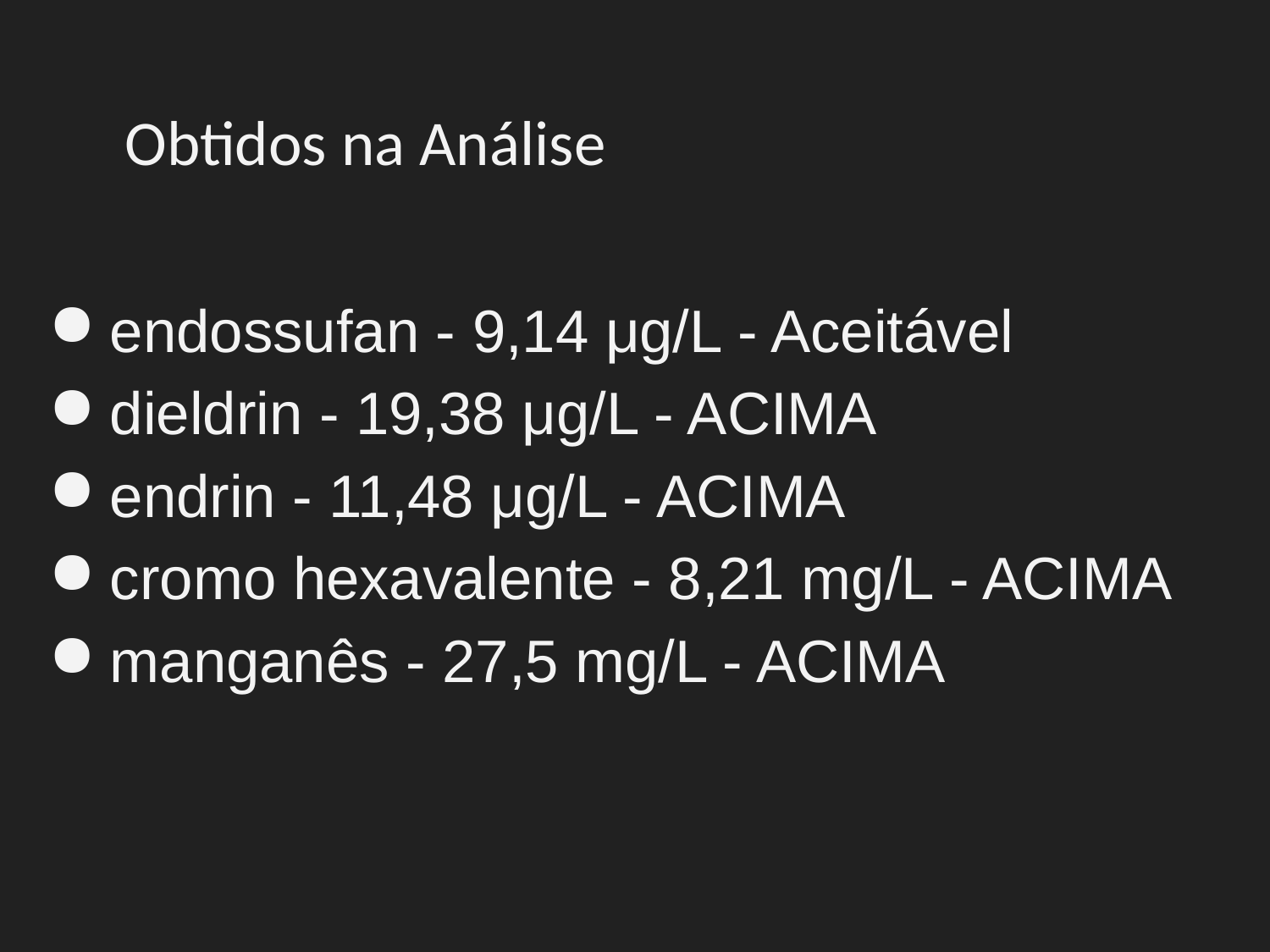

Obtidos na Análise
endossufan - 9,14 μg/L - Aceitável
dieldrin - 19,38 μg/L - ACIMA
endrin - 11,48 μg/L - ACIMA
cromo hexavalente - 8,21 mg/L - ACIMA
manganês - 27,5 mg/L - ACIMA